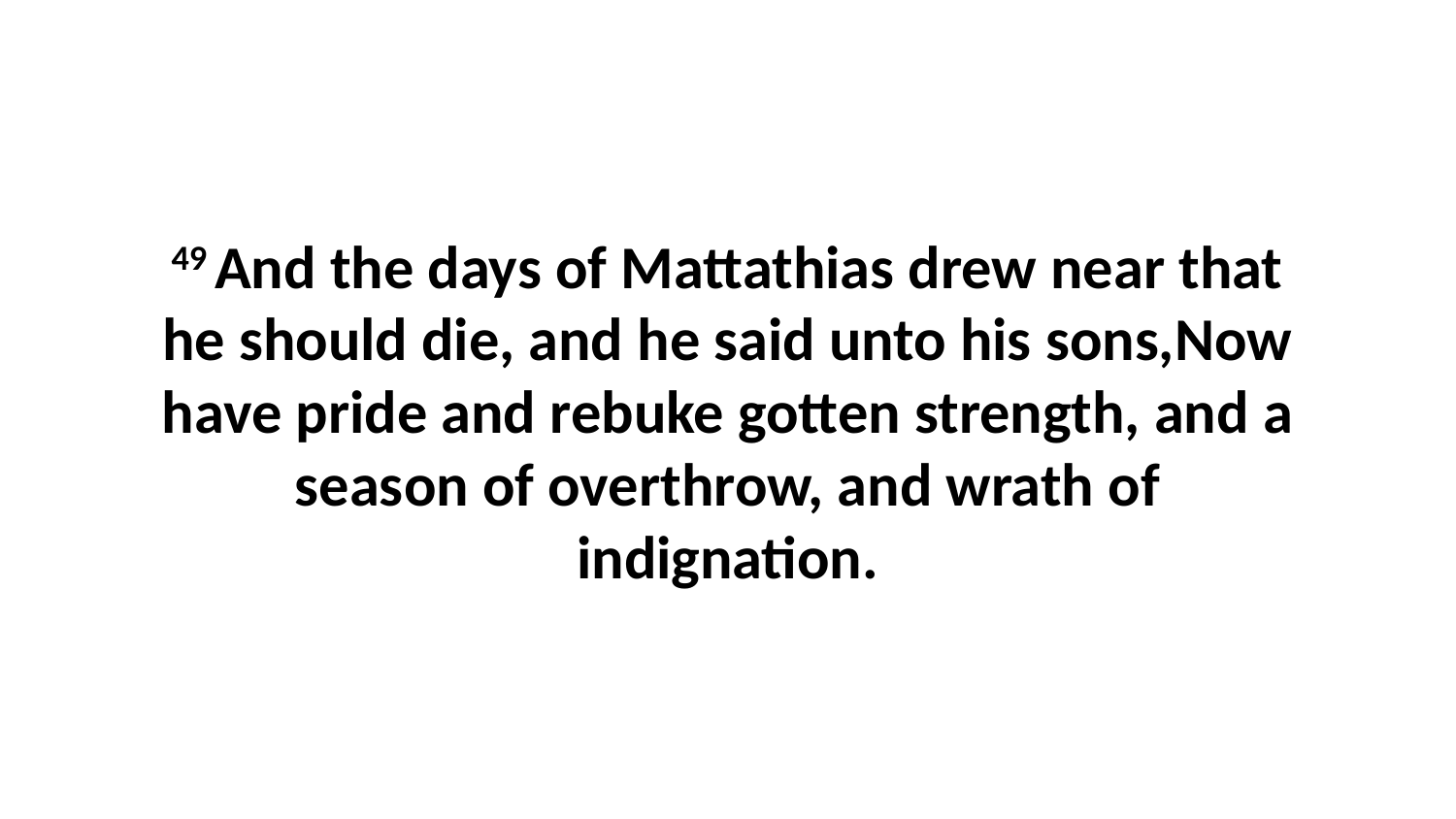

49 And the days of Mattathias drew near that he should die, and he said unto his sons,Now have pride and rebuke gotten strength, and a season of overthrow, and wrath of indignation.